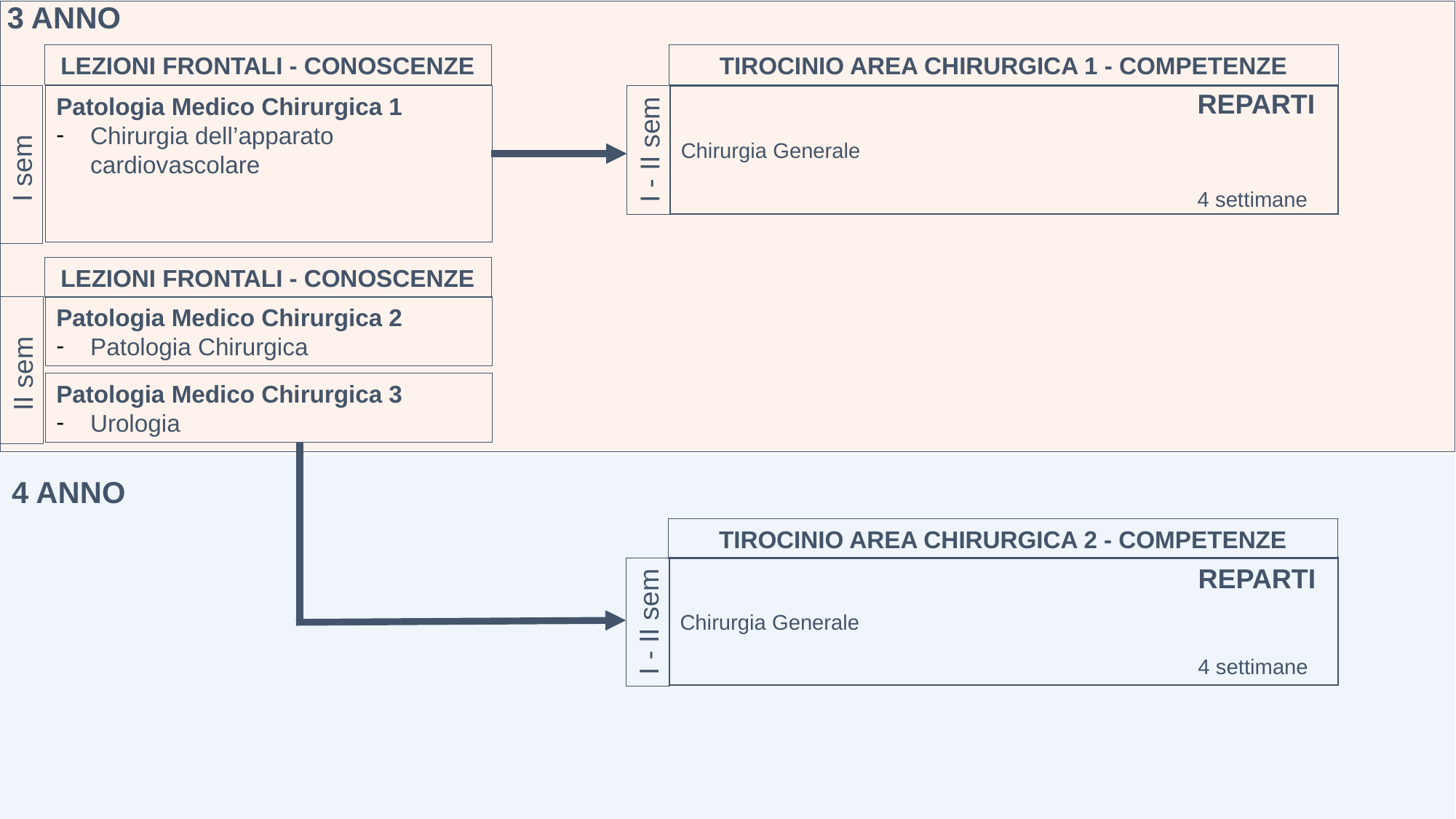

3 ANNO

LEZIONI FRONTALI - CONOSCENZE
TIROCINIO AREA CHIRURGICA 1 - COMPETENZE
REPARTI
Patologia Medico Chirurgica 1
Chirurgia dell’apparato cardiovascolare

Chirurgia Generale
I - II sem
I sem
4 settimane
LEZIONI FRONTALI - CONOSCENZE
Patologia Medico Chirurgica 2
Patologia Chirurgica
II sem
Patologia Medico Chirurgica 3
Urologia

4 ANNO
TIROCINIO AREA CHIRURGICA 2 - COMPETENZE
REPARTI
Chirurgia Generale
I - II sem
4 settimane